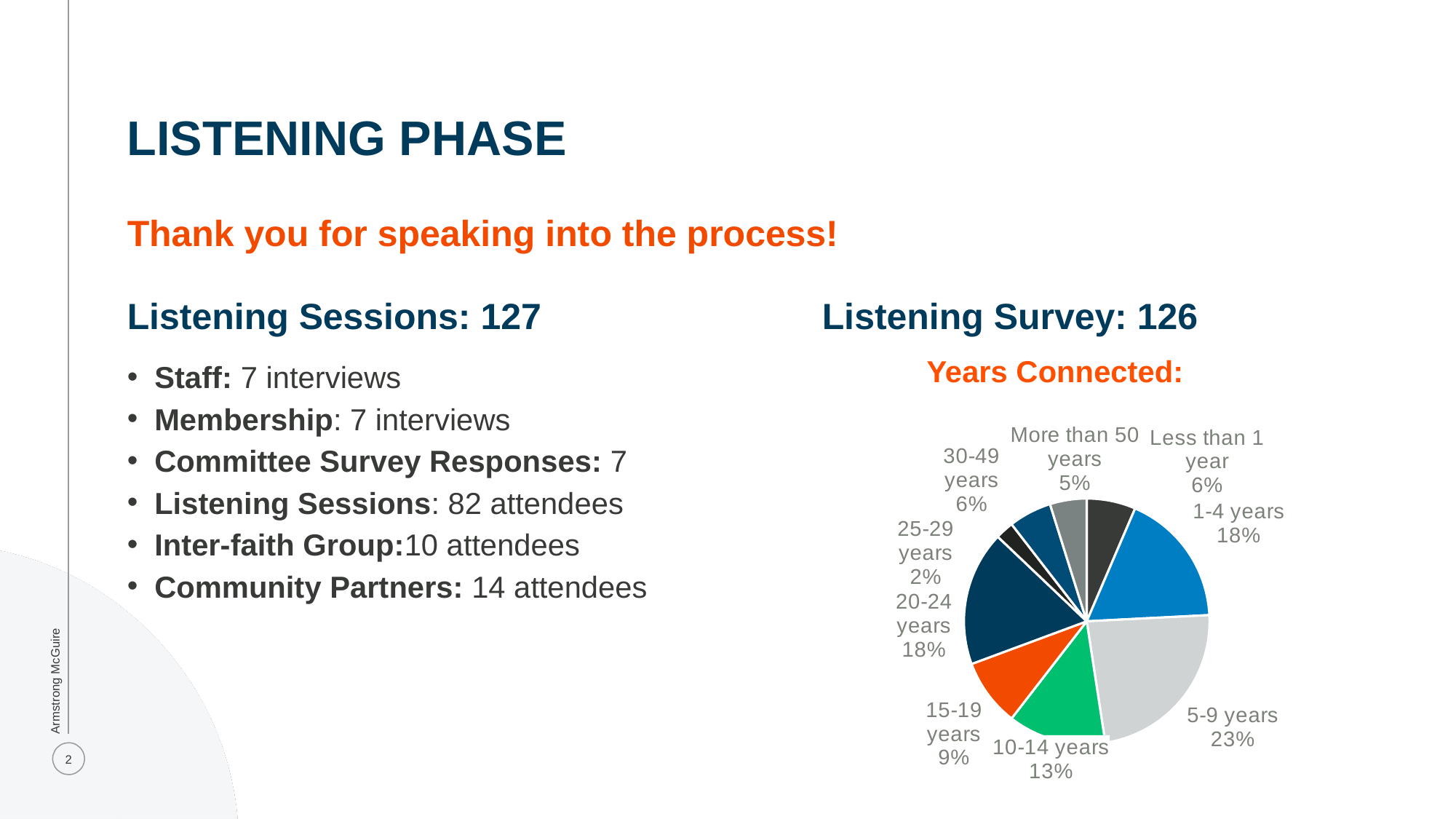

LISTENING PHASE
Thank you for speaking into the process!
Listening Sessions: 127
Listening Survey: 126
Staff: 7 interviews
Membership: 7 interviews
Committee Survey Responses: 7
Listening Sessions: 82 attendees
Inter-faith Group:10 attendees
Community Partners: 14 attendees
Years Connected:

### Chart

| Category |  |
|---|---|
| Less than 1 year | 8.0 |
| 1-4 years | 22.0 |
| 5-9 years | 29.0 |
| 10-14 years | 16.0 |
| 15-19 years | 11.0 |
| 20-24 years | 22.0 |
| 25-29 years | 3.0 |
| 30-49 years | 7.0 |
| More than 50 years | 6.0 |